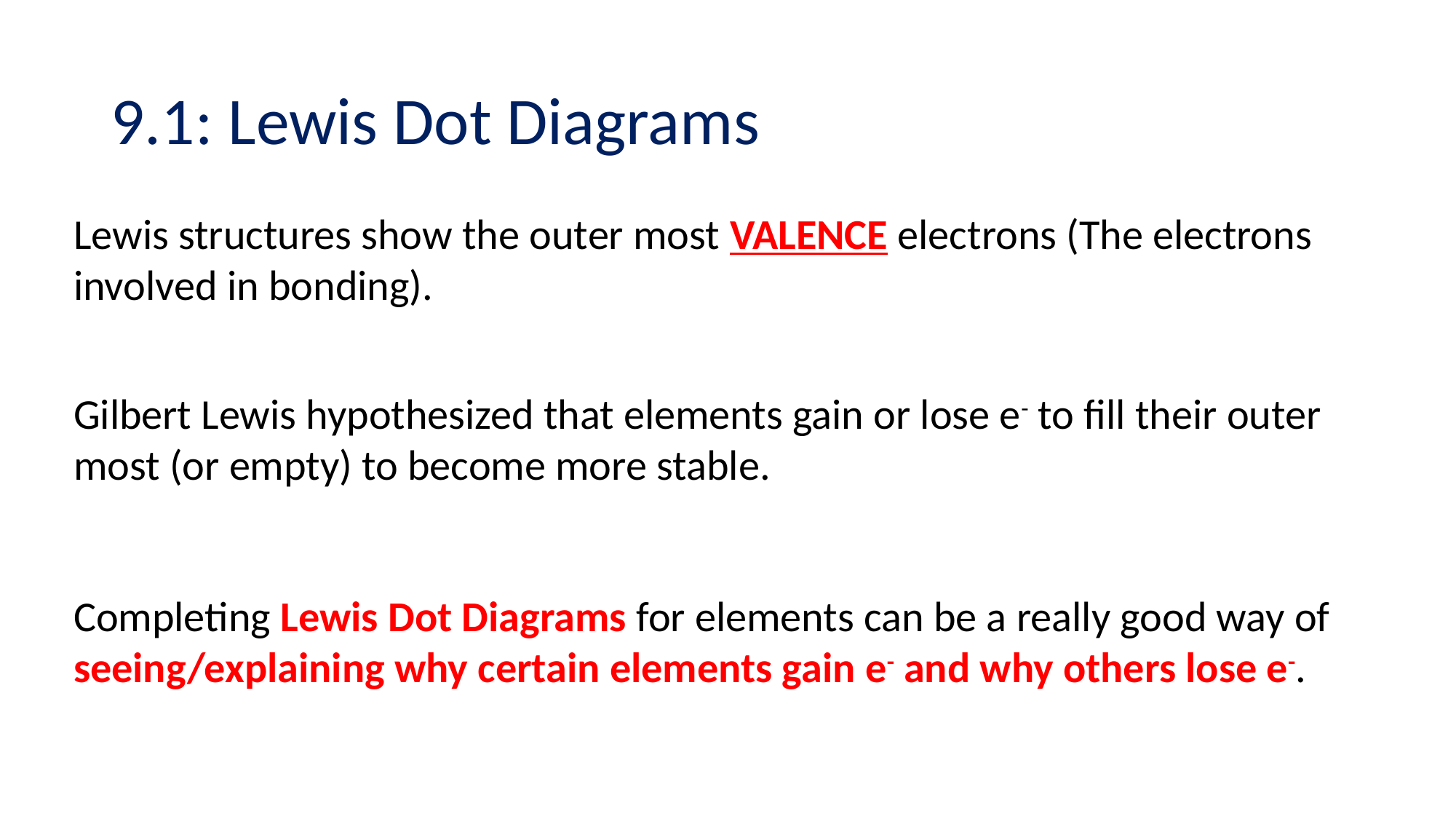

# 9.1: Lewis Dot Diagrams
Lewis structures show the outer most VALENCE electrons (The electrons involved in bonding).
Gilbert Lewis hypothesized that elements gain or lose e- to fill their outer most (or empty) to become more stable.
Completing Lewis Dot Diagrams for elements can be a really good way of seeing/explaining why certain elements gain e- and why others lose e-.